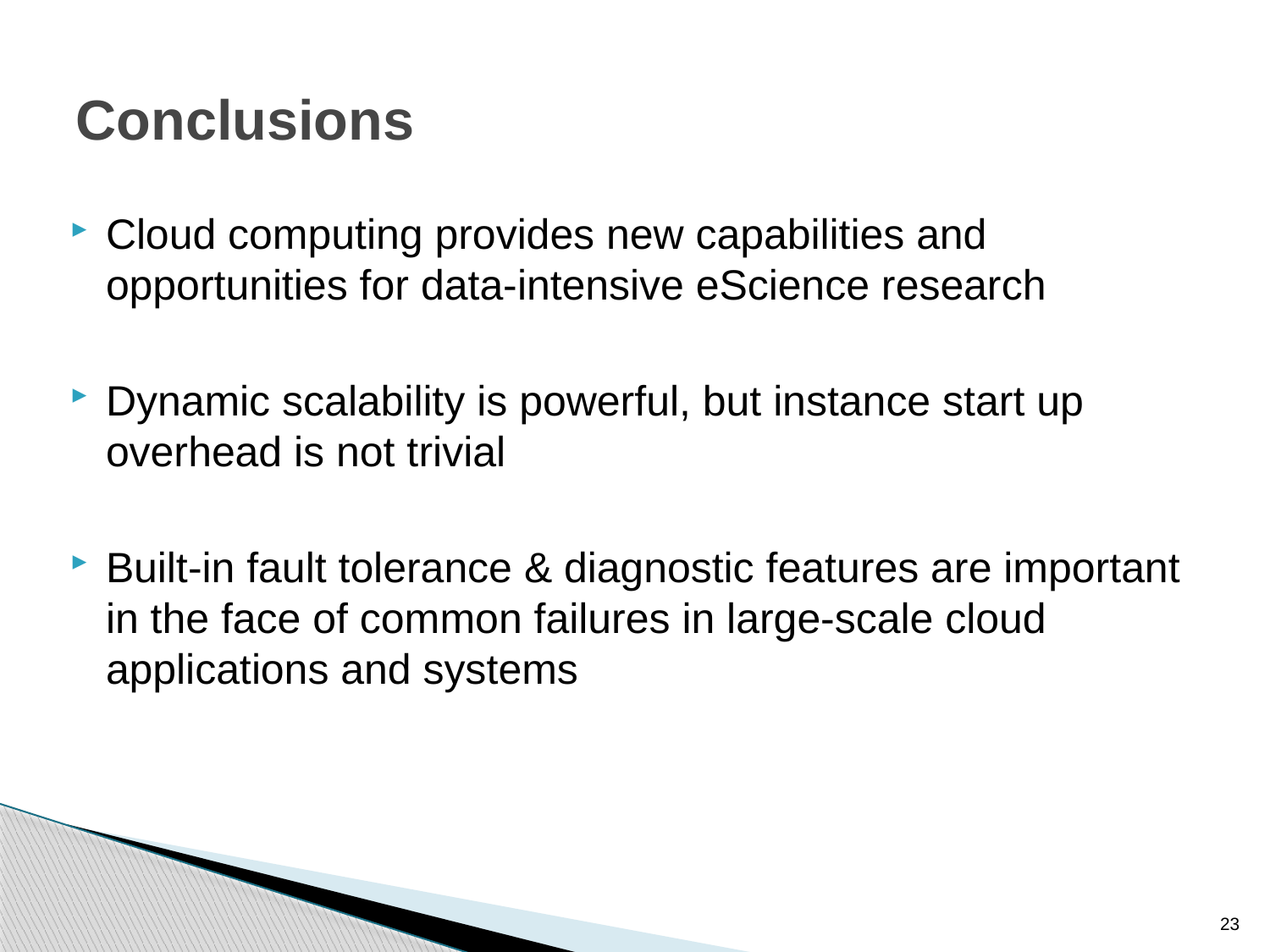

# Conclusions
Cloud computing provides new capabilities and opportunities for data-intensive eScience research

Dynamic scalability is powerful, but instance start up overhead is not trivial

Built-in fault tolerance & diagnostic features are important in the face of common failures in large-scale cloud applications and systems
23